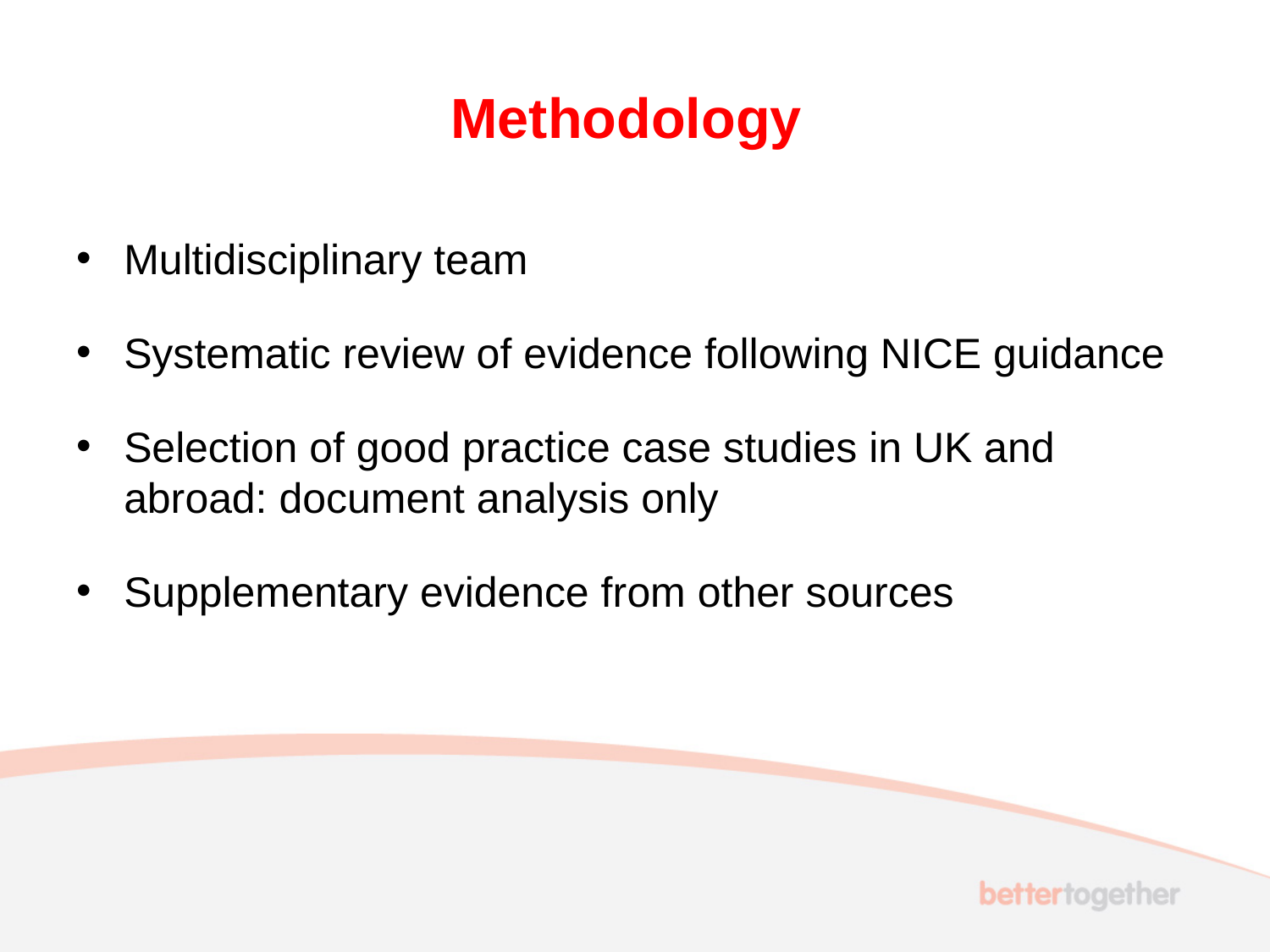

# Methodology
Multidisciplinary team

Systematic review of evidence following NICE guidance

Selection of good practice case studies in UK and abroad: document analysis only

Supplementary evidence from other sources